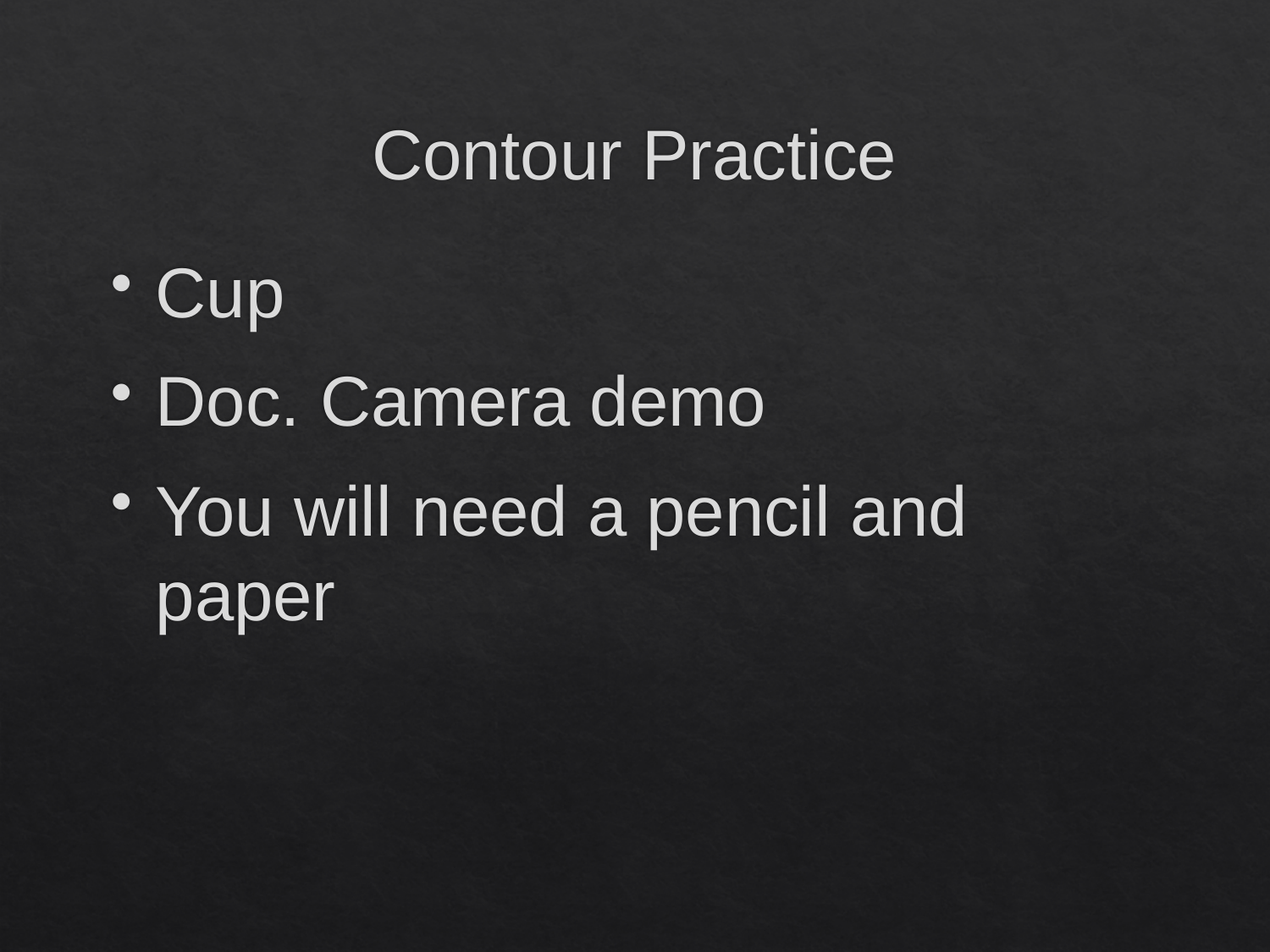

# Contour Practice
Cup
Doc. Camera demo
You will need a pencil and paper